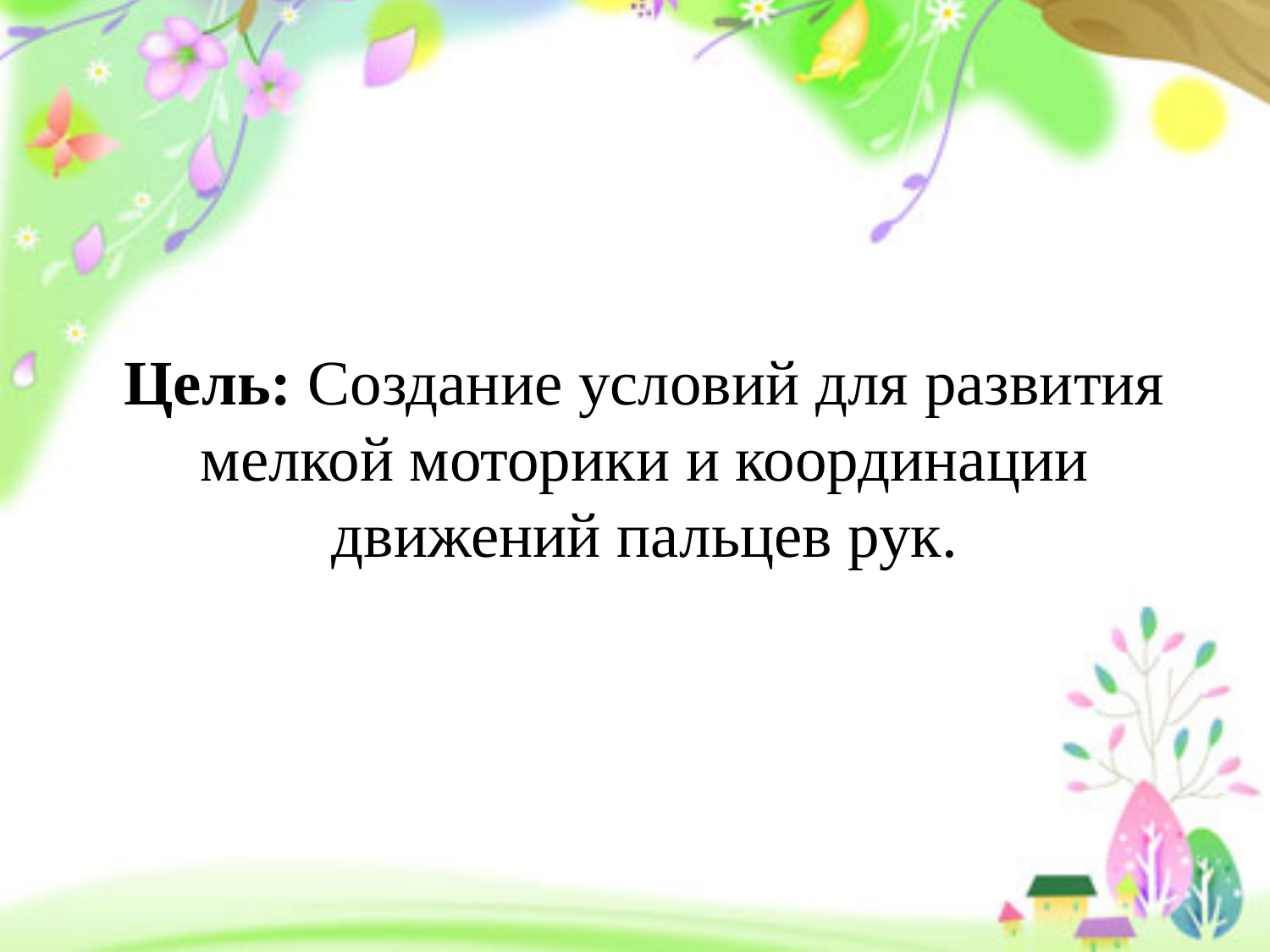

# Цель: Создание условий для развития мелкой моторики и координации движений пальцев рук.